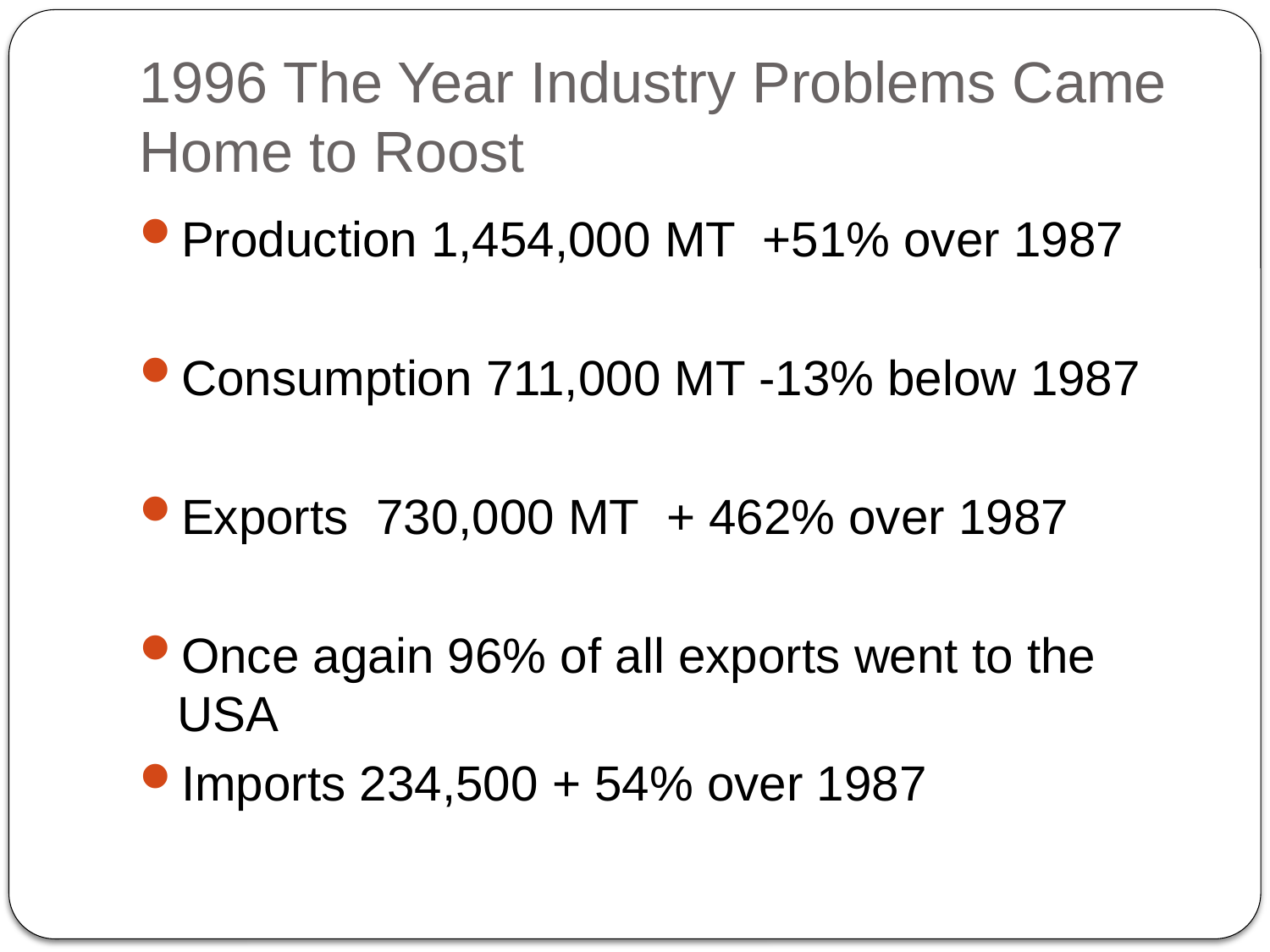

# 1996 The Year Industry Problems Came Home to Roost
Production 1,454,000 MT  +51% over 1987

Consumption 711,000 MT -13% below 1987

Exports  730,000 MT  + 462% over 1987

Once again 96% of all exports went to the USA
Imports 234,500 + 54% over 1987